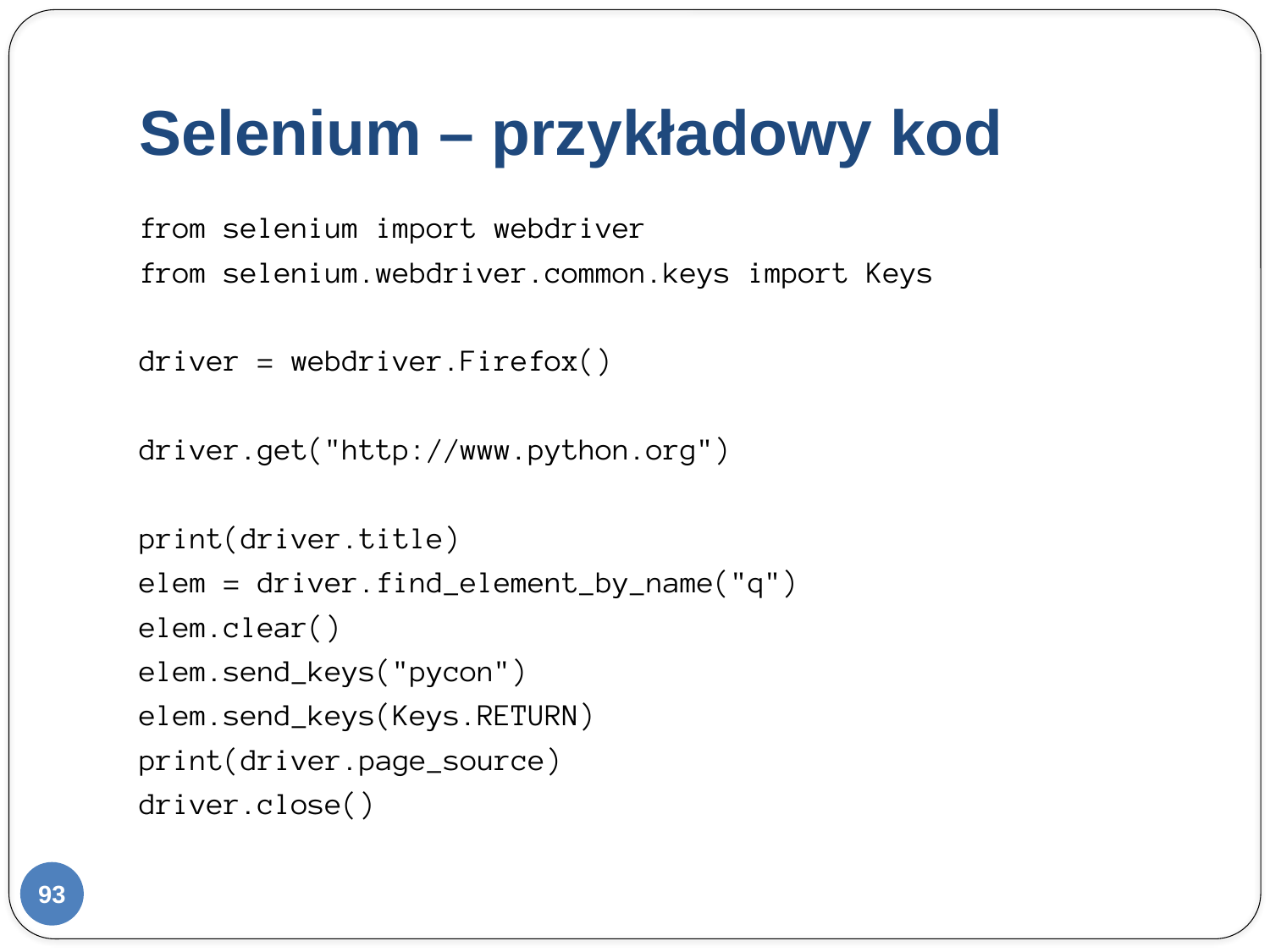

# Selenium – przykładowy kod
from selenium import webdriver
from selenium.webdriver.common.keys import Keys

driver = webdriver.Firefox()

driver.get("http://www.python.org")

print(driver.title)
elem = driver.find_element_by_name("q")
elem.clear()
elem.send_keys("pycon")
elem.send_keys(Keys.RETURN)
print(driver.page_source)
driver.close()
93